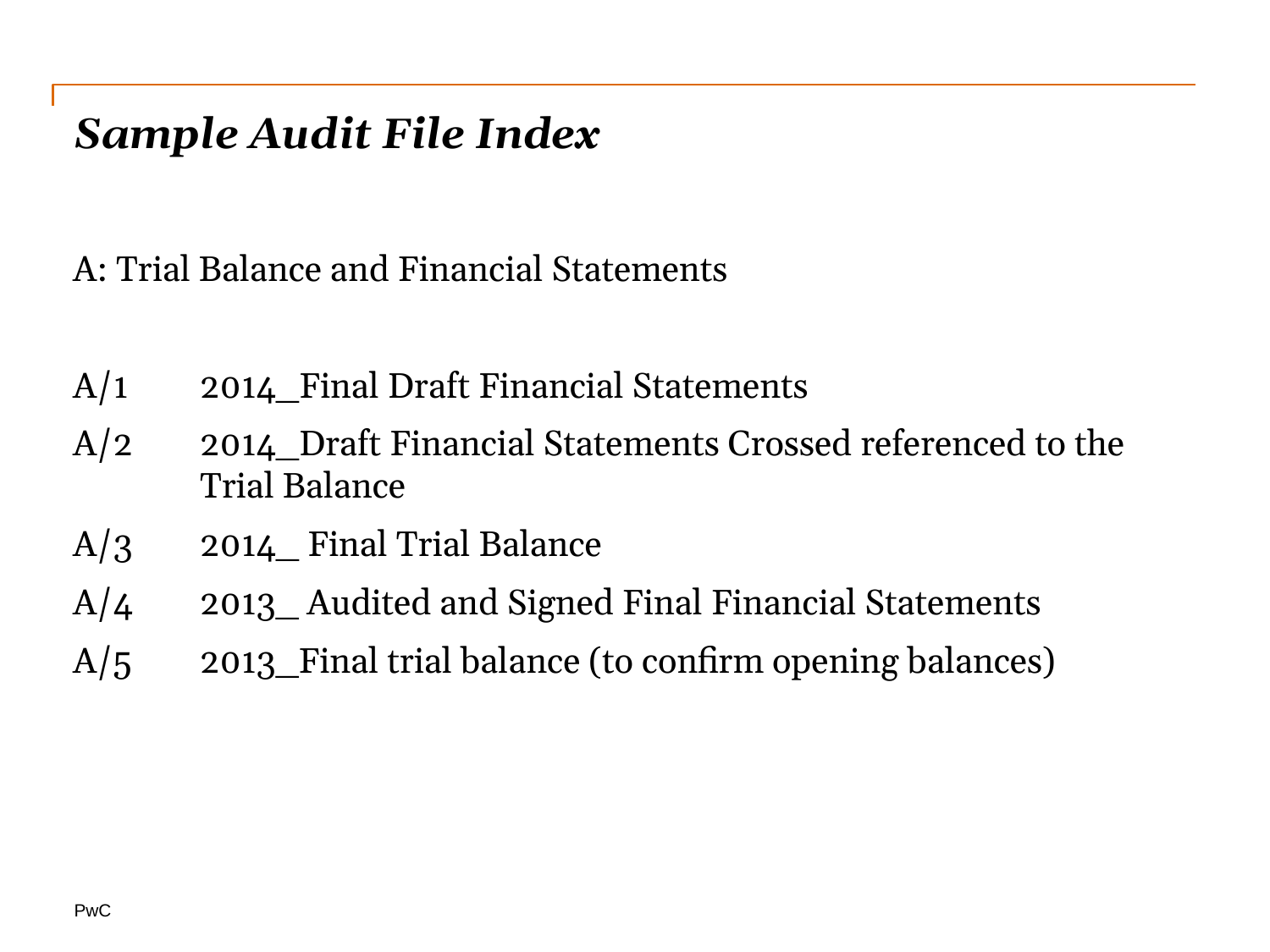

# Sample Audit File Index
A: Trial Balance and Financial Statements

A/1	2014_Final Draft Financial Statements
A/2	2014_Draft Financial Statements Crossed referenced to the 	Trial Balance
A/3	2014_ Final Trial Balance
A/4	2013_ Audited and Signed Final Financial Statements
A/5	2013_Final trial balance (to confirm opening balances)